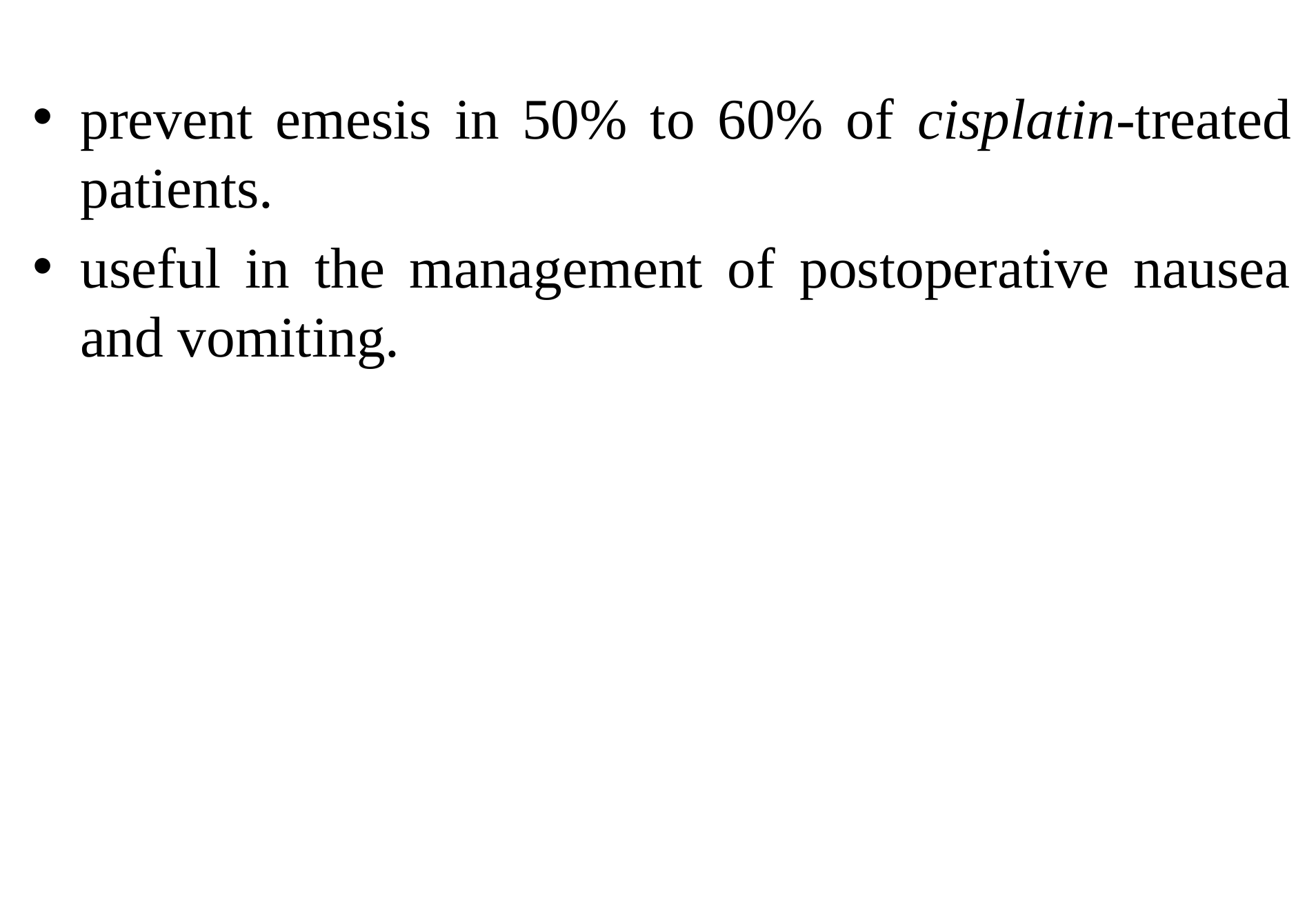

prevent emesis in 50% to 60% of cisplatin-treated patients.
useful in the management of postoperative nausea and vomiting.